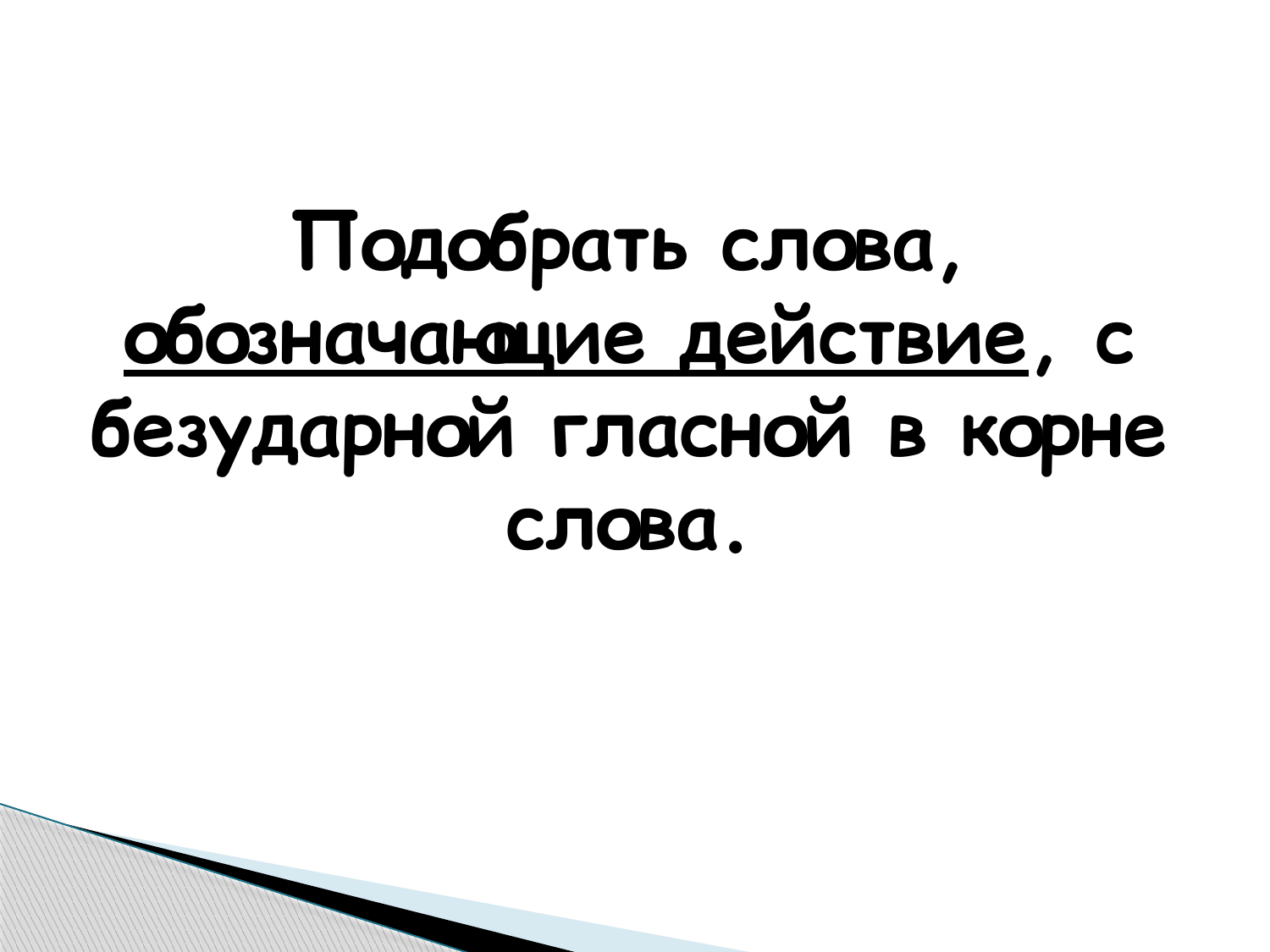

Подобрать слова, обозначающие действие, с безударной гласной в корне слова.